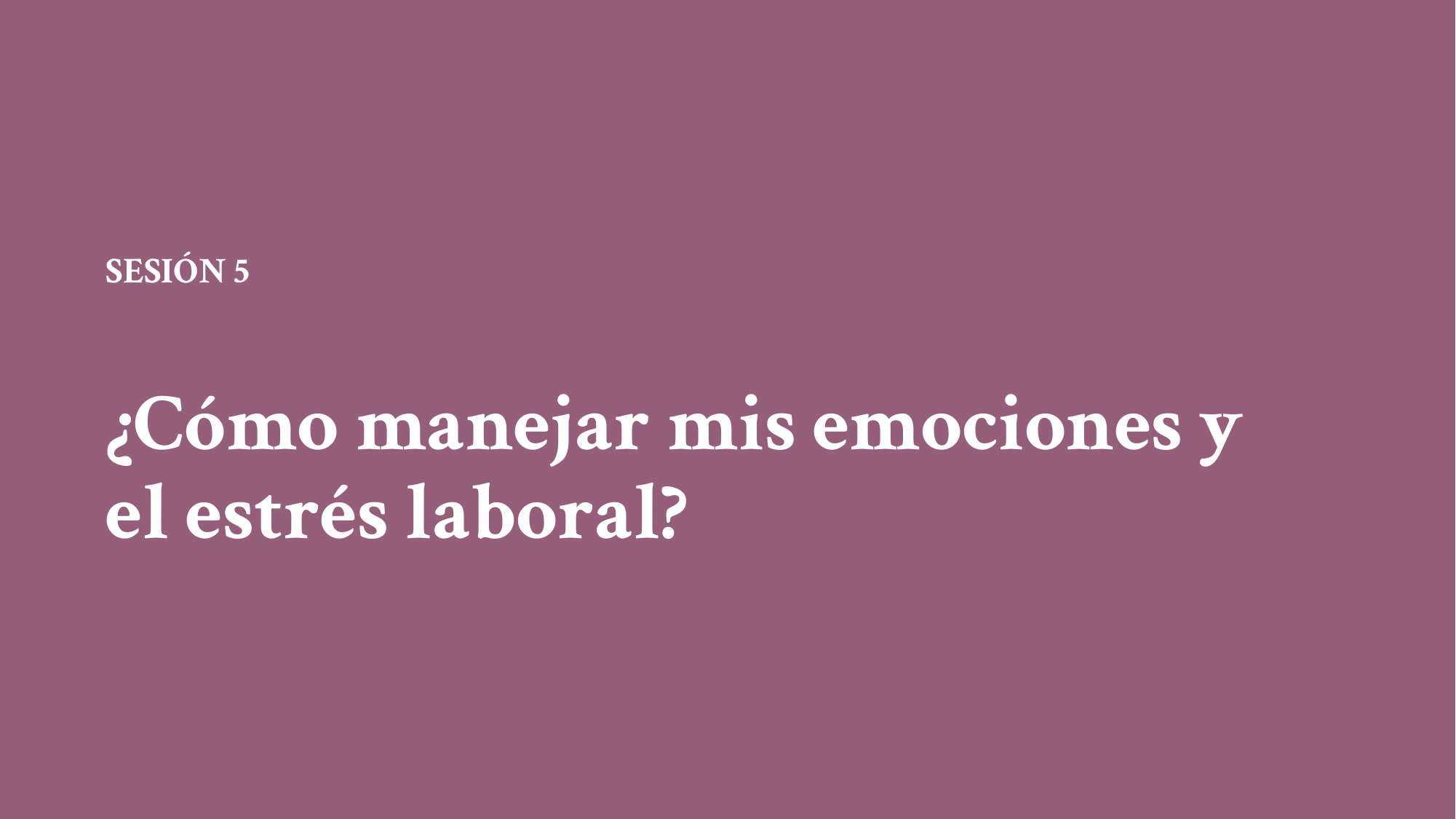

# SESIÓN 5 ¿Cómo manejar mis emociones y el estrés laboral?